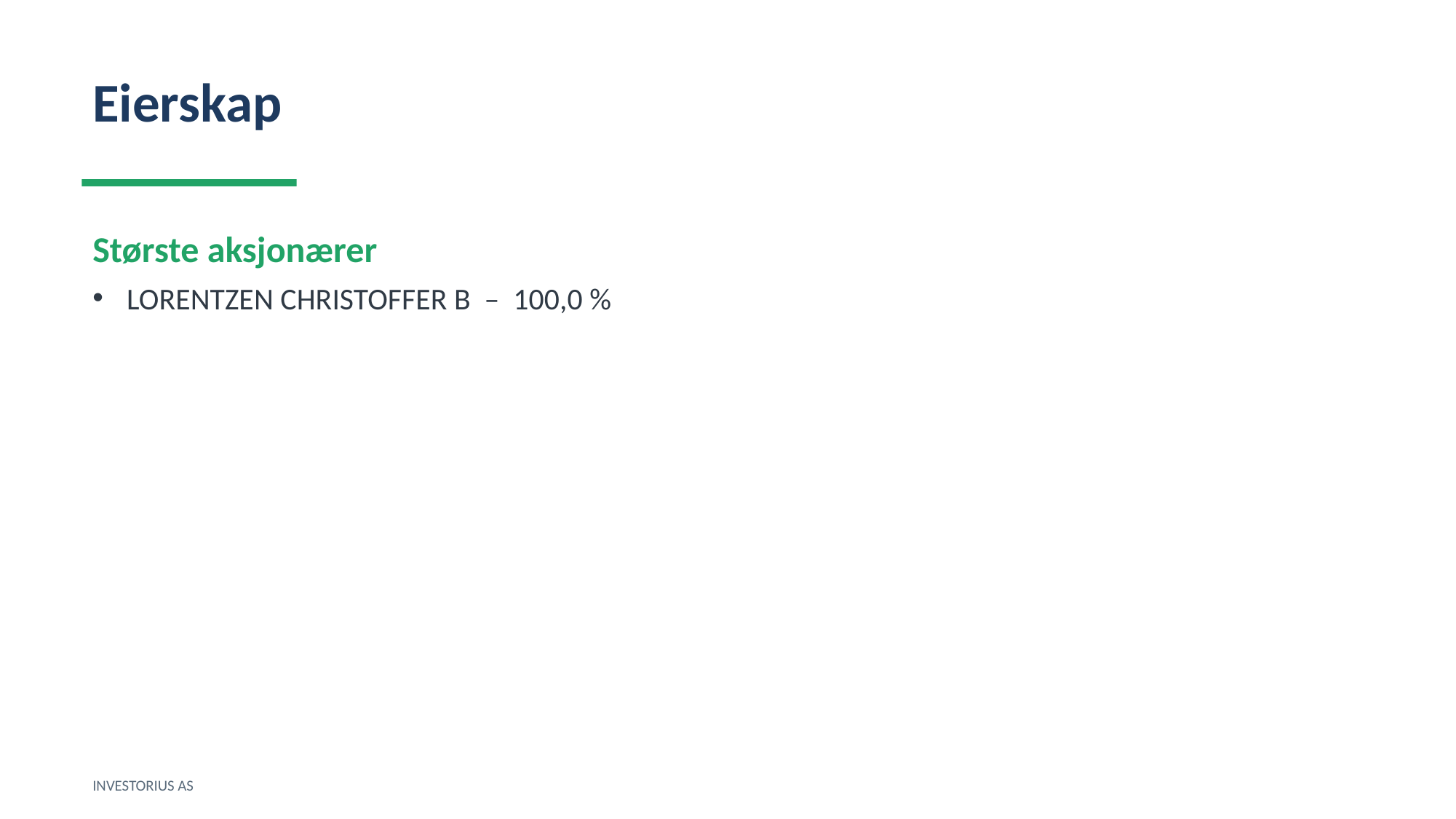

Eierskap

Største aksjonærer
LORENTZEN CHRISTOFFER B  –  100,0 %
INVESTORIUS AS